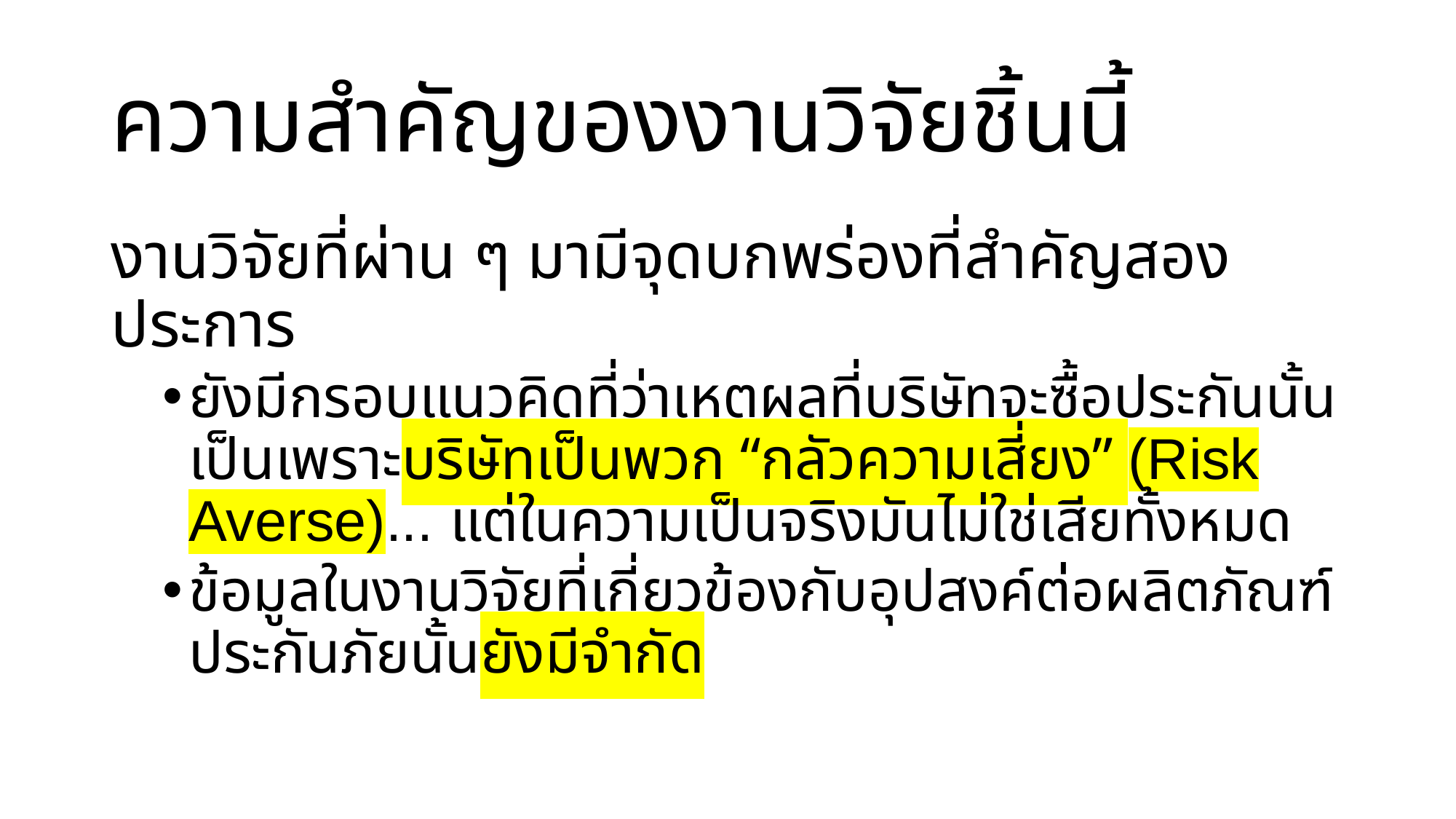

# ความสำคัญของงานวิจัยชิ้นนี้
งานวิจัยที่ผ่าน ๆ มามีจุดบกพร่องที่สำคัญสองประการ
ยังมีกรอบแนวคิดที่ว่าเหตุผลที่บริษัทจะซื้อประกันนั้นเป็นเพราะบริษัทเป็นพวก “กลัวความเสี่ยง” (Risk Averse)... แต่ในความเป็นจริงมันไม่ใช่เสียทั้งหมด
ข้อมูลในงานวิจัยที่เกี่ยวข้องกับอุปสงค์ต่อผลิตภัณฑ์ประกันภัยนั้นยังมีจำกัด